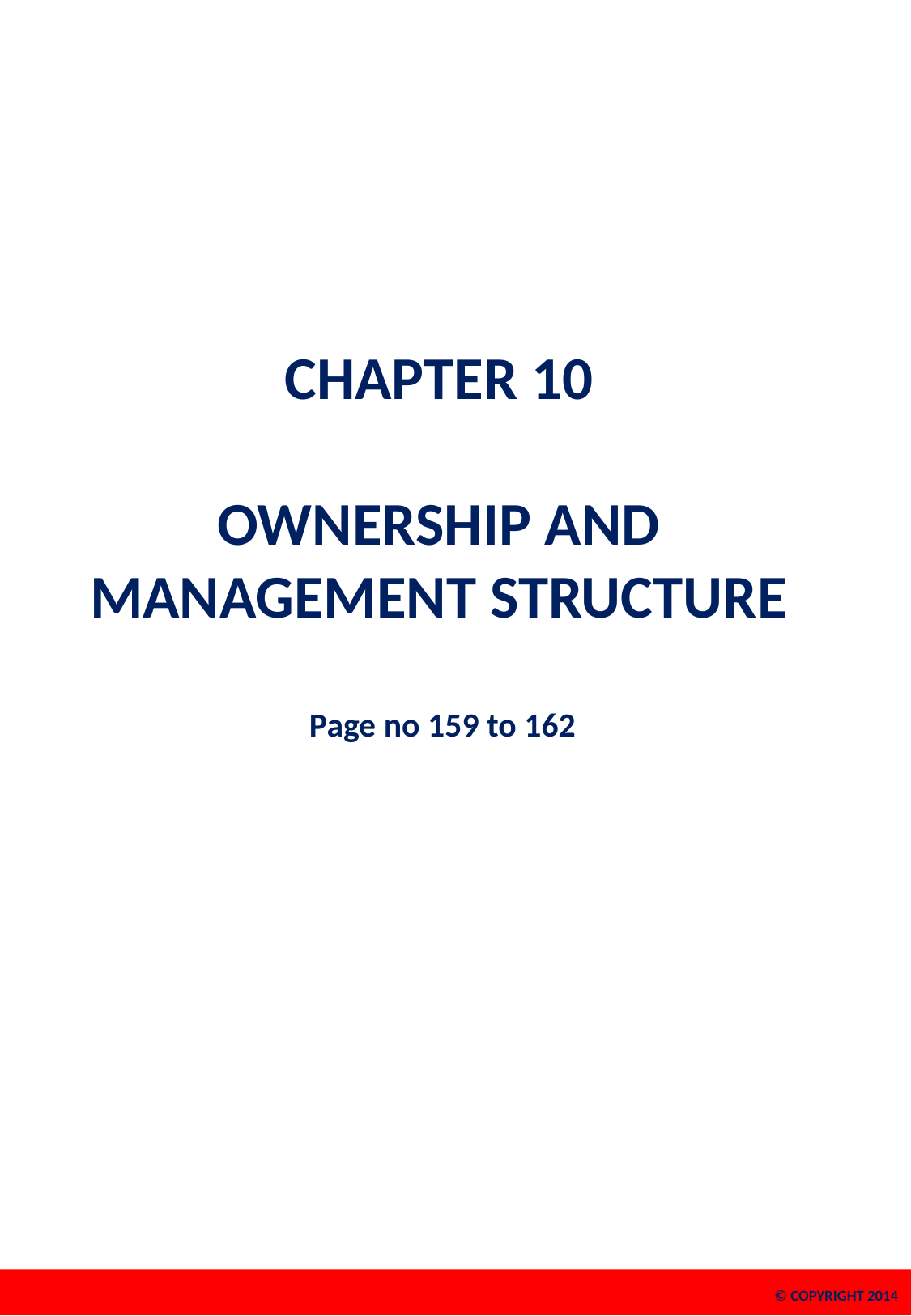

# CHAPTER 10 OWNERSHIP AND MANAGEMENT STRUCTURE Page no 159 to 162